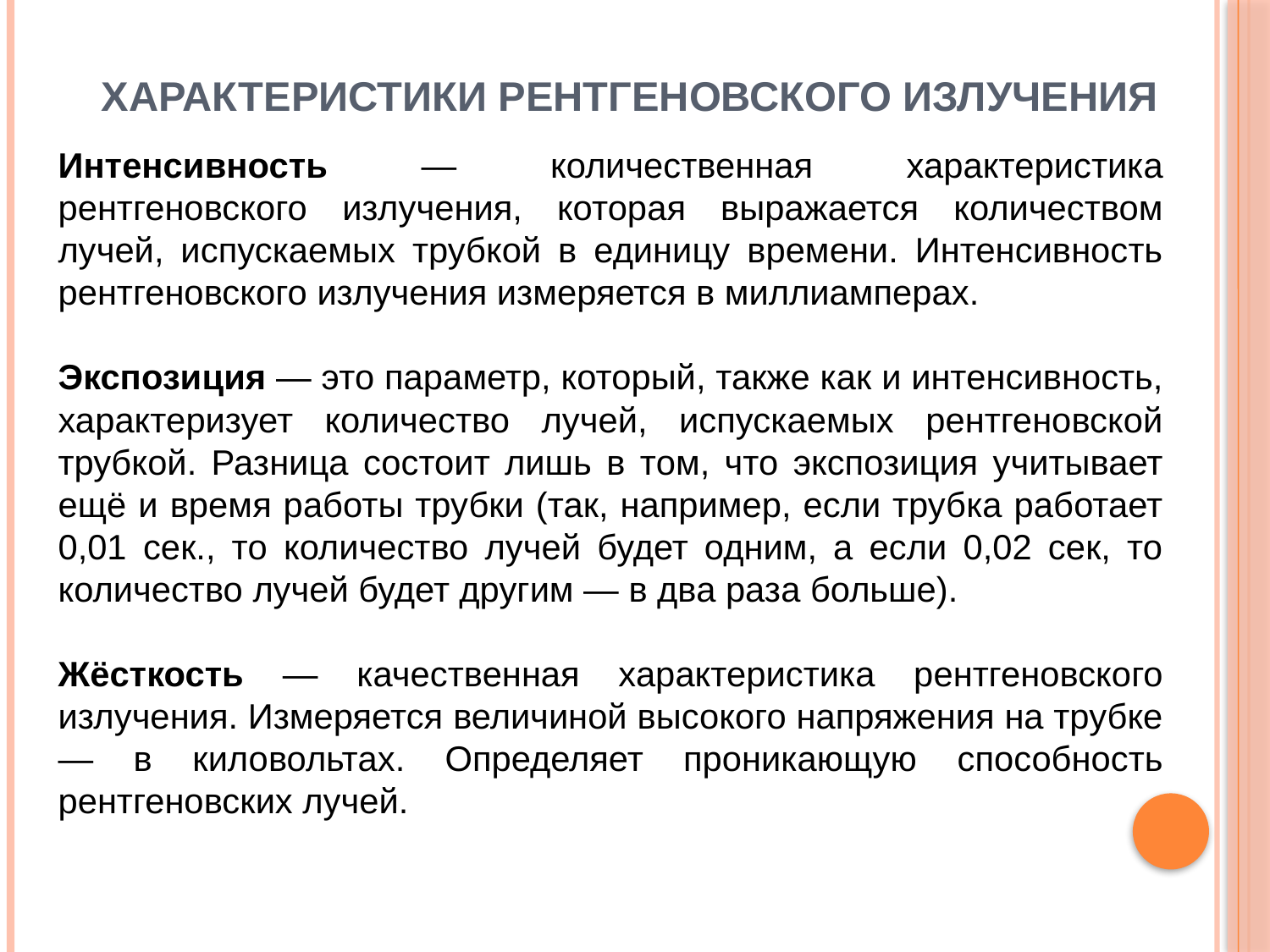

# Характеристики рентгеновского излучения

Интенсивность — количественная характеристика рентгеновского излучения, которая выражается количеством лучей, испускаемых трубкой в единицу времени. Интенсивность рентгеновского излучения измеряется в миллиамперах.

Экспозиция — это параметр, который, также как и интенсивность, характеризует количество лучей, испускаемых рентгеновской трубкой. Разница состоит лишь в том, что экспозиция учитывает ещё и время работы трубки (так, например, если трубка работает 0,01 сек., то количество лучей будет одним, а если 0,02 сек, то количество лучей будет другим — в два раза больше).

Жёсткость — качественная характеристика рентгеновского излучения. Измеряется величиной высокого напряжения на трубке — в киловольтах. Определяет проникающую способность рентгеновских лучей.